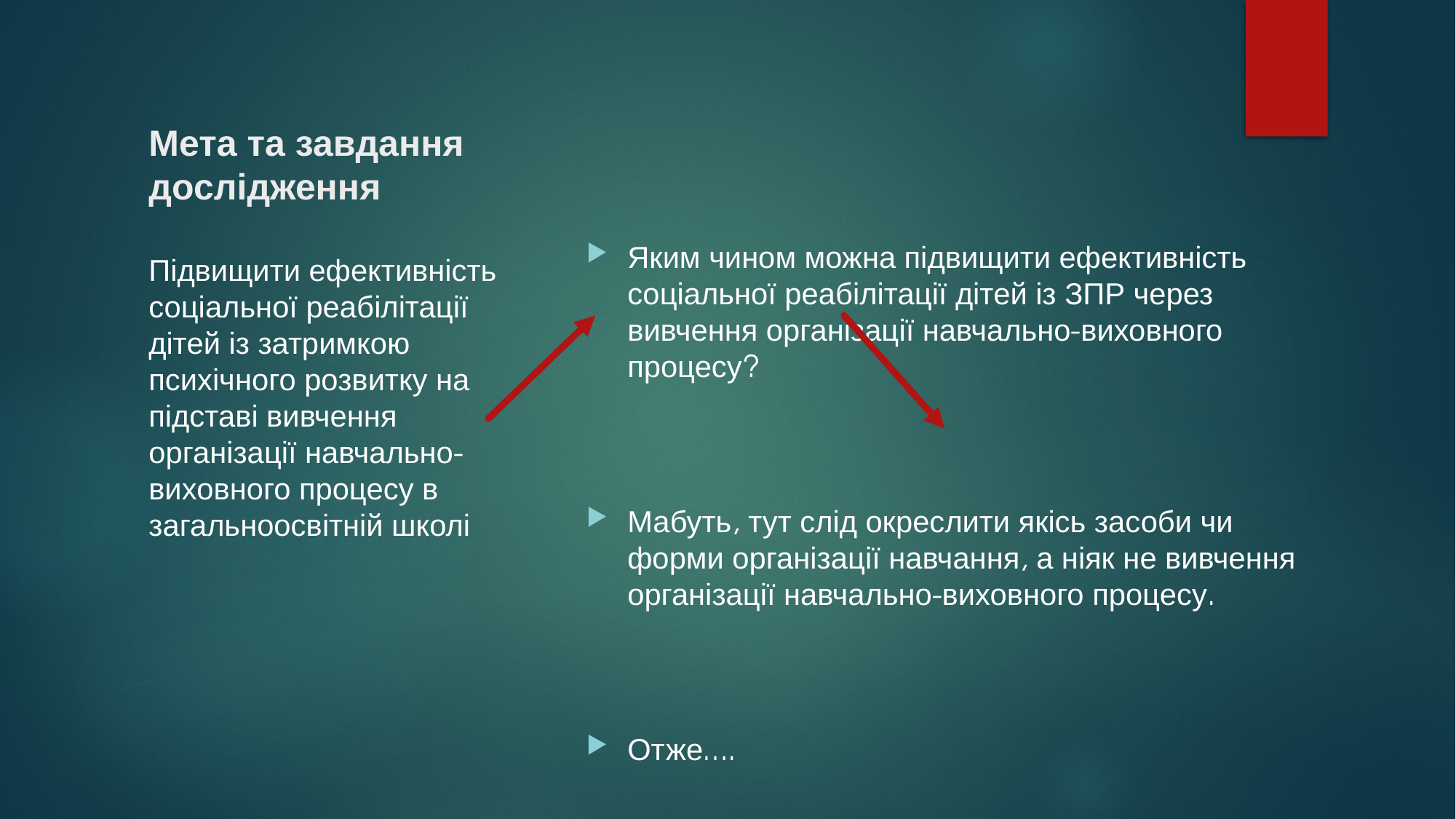

# Мета та завдання дослідження
Яким чином можна підвищити ефективність соціальної реабілітації дітей із ЗПР через вивчення організації навчально-виховного процесу?

Мабуть, тут слід окреслити якісь засоби чи форми організації навчання, а ніяк не вивчення організації навчально-виховного процесу.

Отже….

Підвищити ефективність соціальної реабілітації дітей із затримкою психічного розвитку на підставі вивчення організації навчально-виховного процесу в загальноосвітній школі